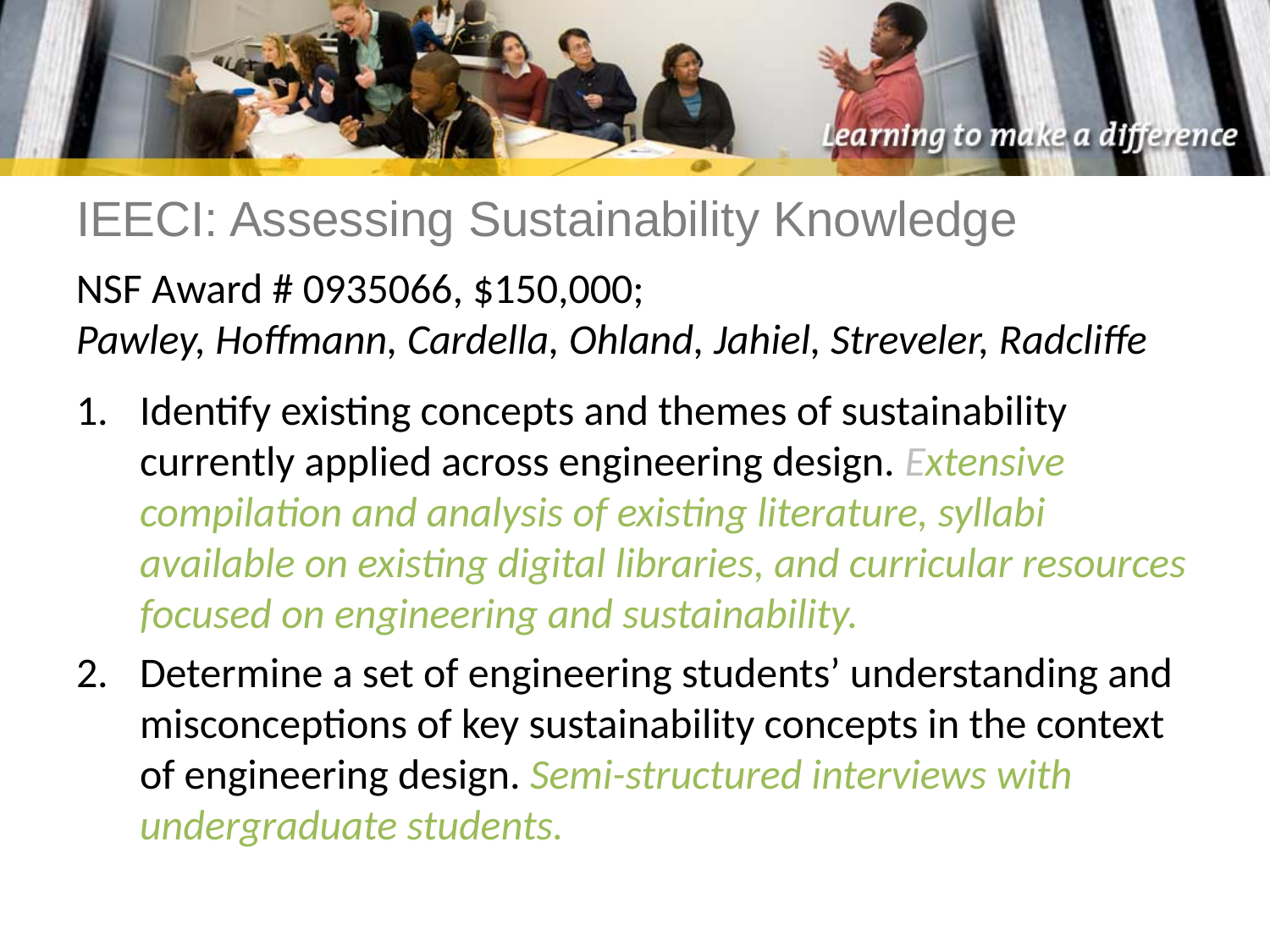

# IEECI: Assessing Sustainability Knowledge
NSF Award # 0935066, $150,000;
Pawley, Hoffmann, Cardella, Ohland, Jahiel, Streveler, Radcliffe
Identify existing concepts and themes of sustainability currently applied across engineering design. Extensive compilation and analysis of existing literature, syllabi available on existing digital libraries, and curricular resources focused on engineering and sustainability.
Determine a set of engineering students’ understanding and misconceptions of key sustainability concepts in the context of engineering design. Semi-structured interviews with undergraduate students.